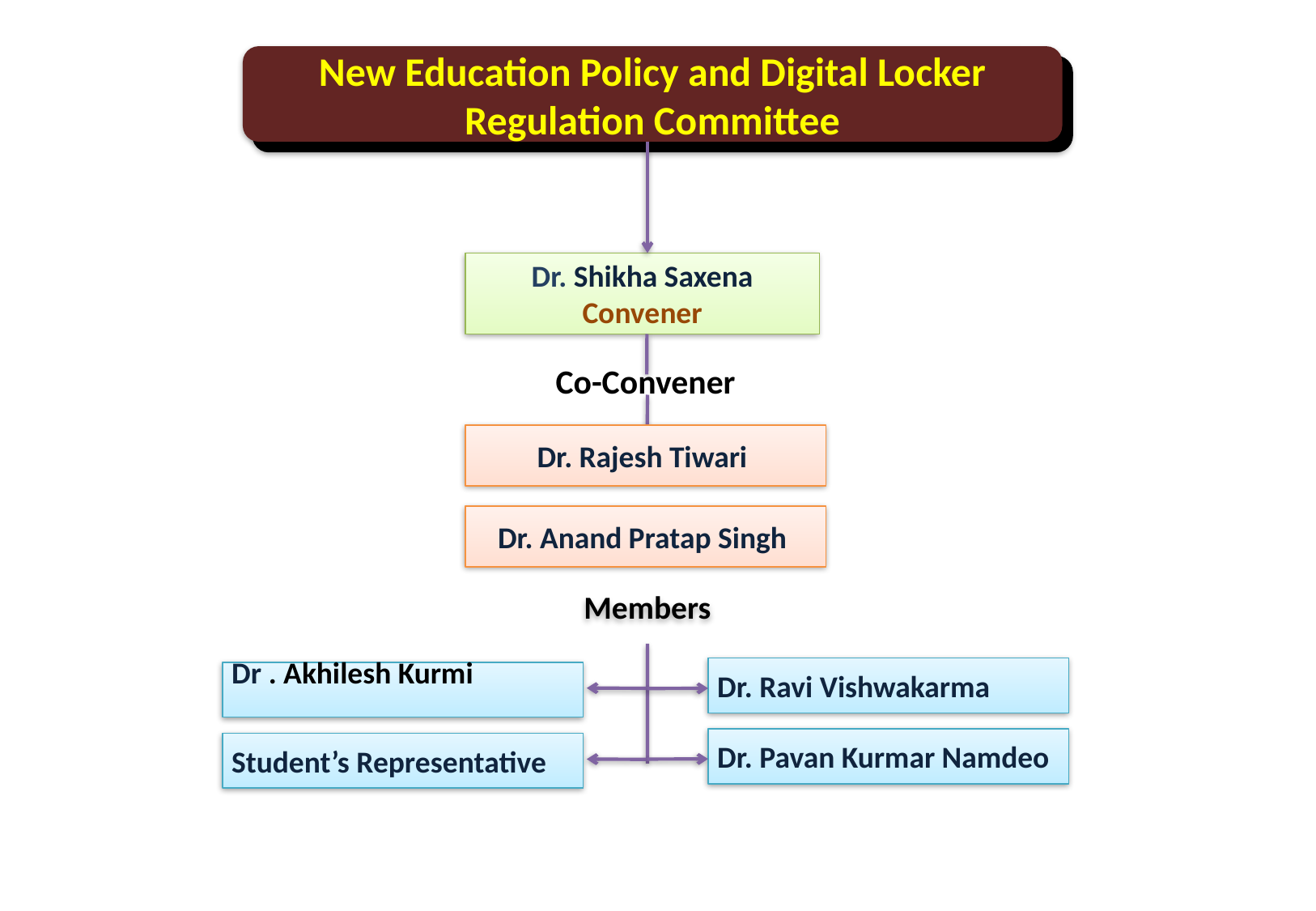

New Education Policy and Digital Locker Regulation Committee

Dr. Shikha Saxena
Convener
Co-Convener
Dr. Rajesh Tiwari
Dr. Anand Pratap Singh
Members
Dr. Ravi Vishwakarma
Dr . Akhilesh Kurmi
Dr. Pavan Kurmar Namdeo
Student’s Representative